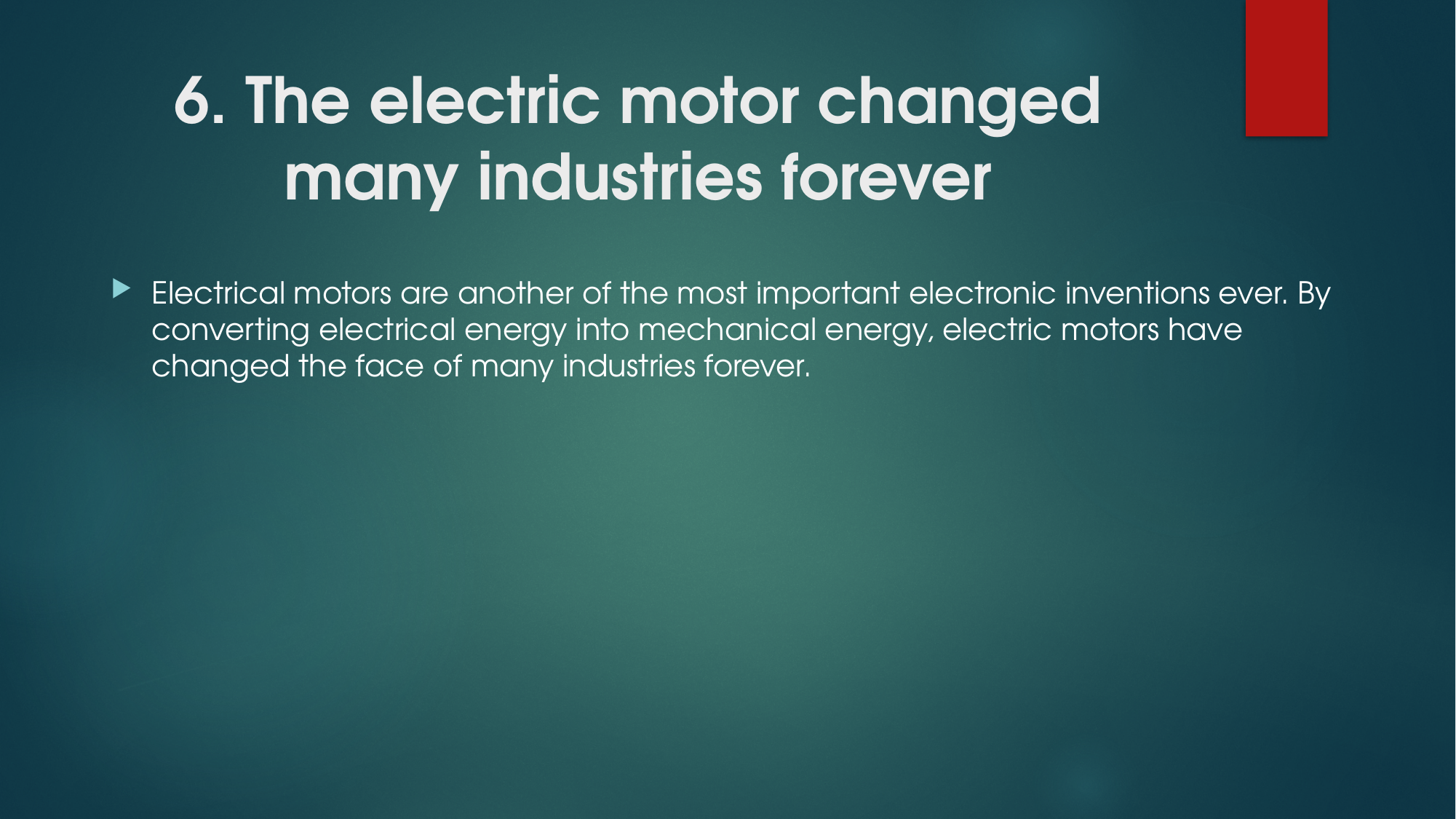

# 6. The electric motor changed many industries forever
Electrical motors are another of the most important electronic inventions ever. By converting electrical energy into mechanical energy, electric motors have changed the face of many industries forever.